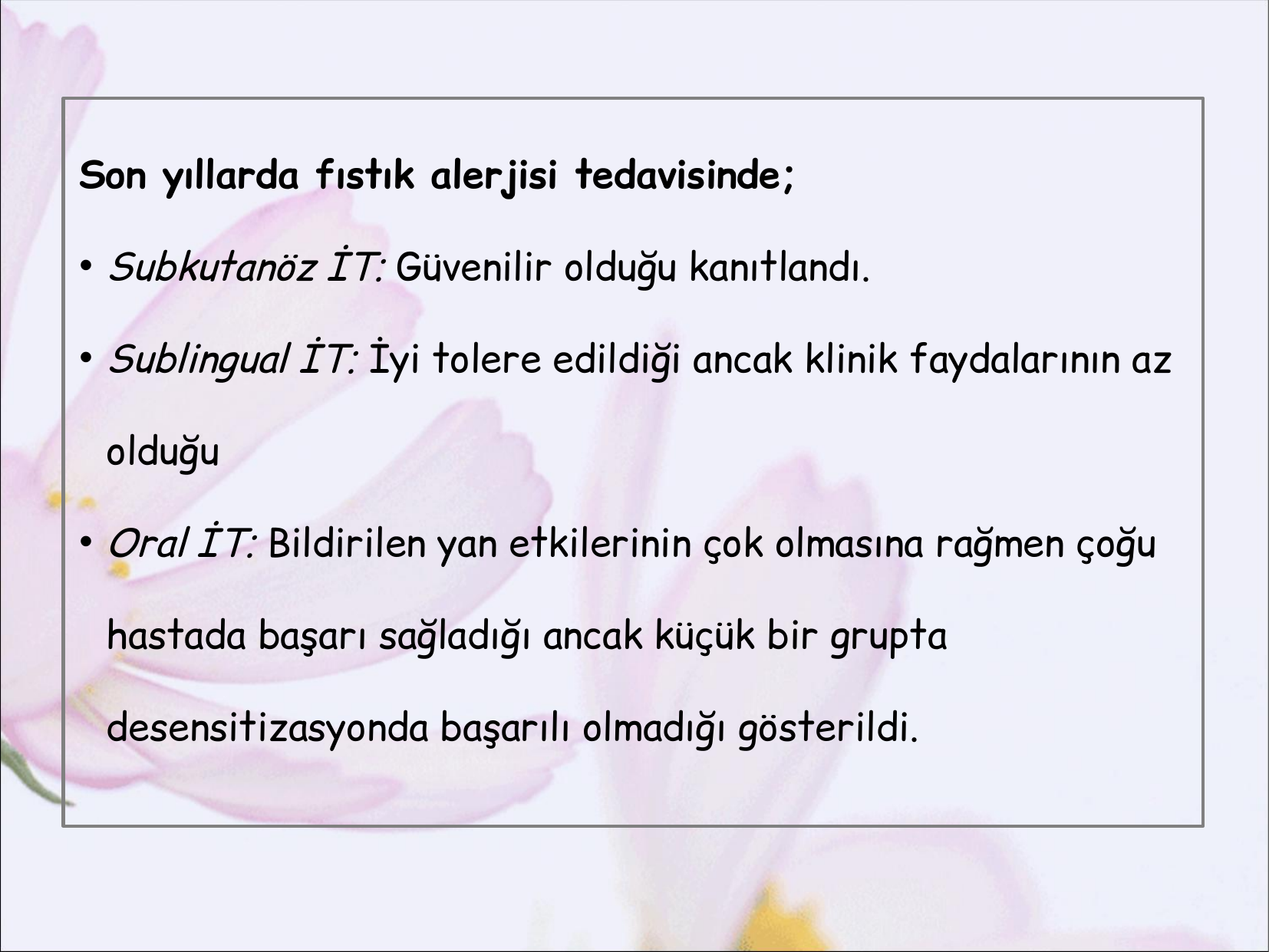

Son yıllarda fıstık alerjisi tedavisinde;
Subkutanöz İT: Güvenilir olduğu kanıtlandı.
Sublingual İT: İyi tolere edildiği ancak klinik faydalarının az olduğu
Oral İT: Bildirilen yan etkilerinin çok olmasına rağmen çoğu hastada başarı sağladığı ancak küçük bir grupta desensitizasyonda başarılı olmadığı gösterildi.